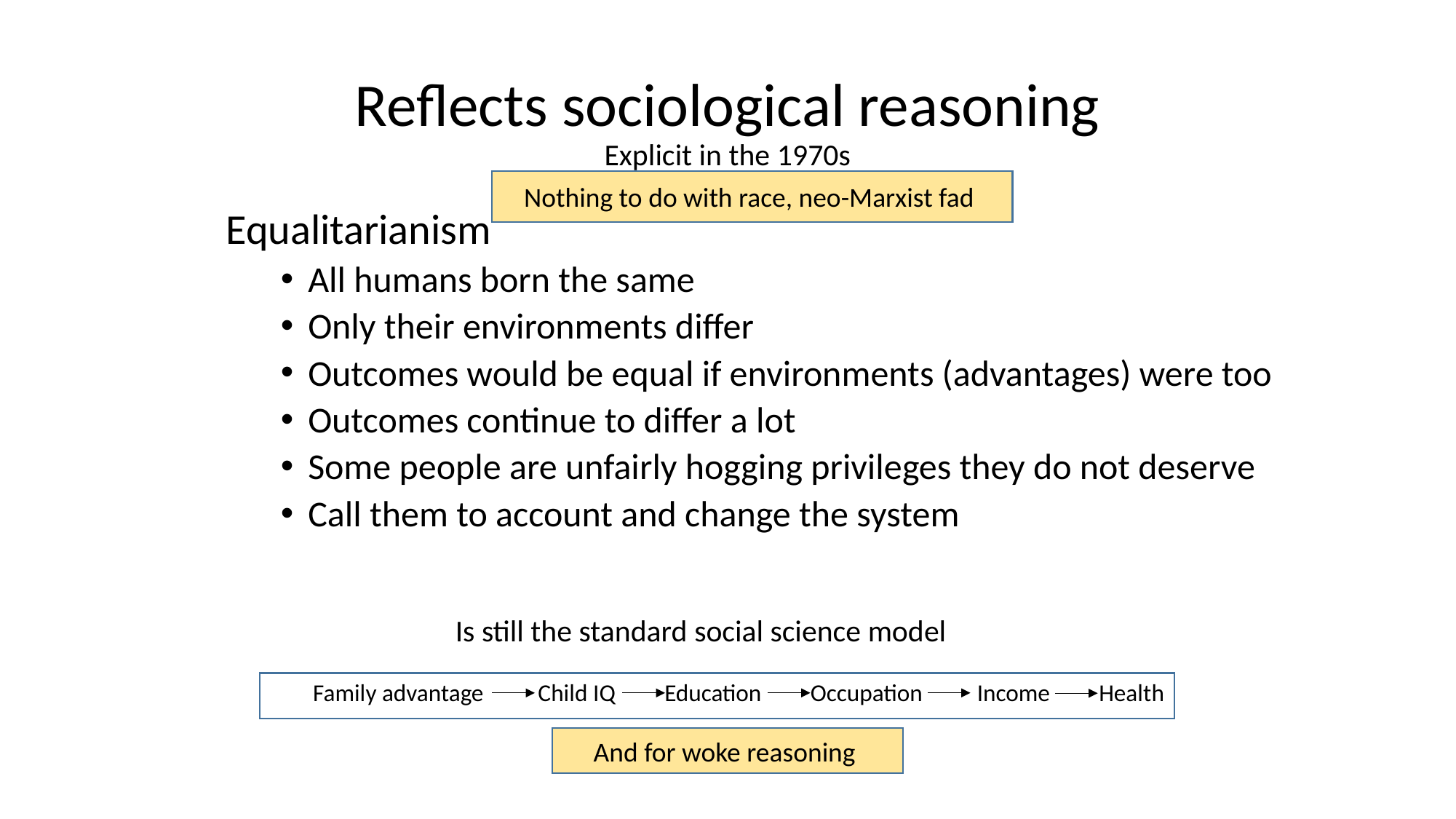

# Reflects sociological reasoning Explicit in the 1970s
Nothing to do with race, neo-Marxist fad
Equalitarianism
All humans born the same
Only their environments differ
Outcomes would be equal if environments (advantages) were too
Outcomes continue to differ a lot
Some people are unfairly hogging privileges they do not deserve
Call them to account and change the system

                            Is still the standard social science model
         Family advantage          Child IQ         Education         Occupation          Income         Health

And for woke reasoning